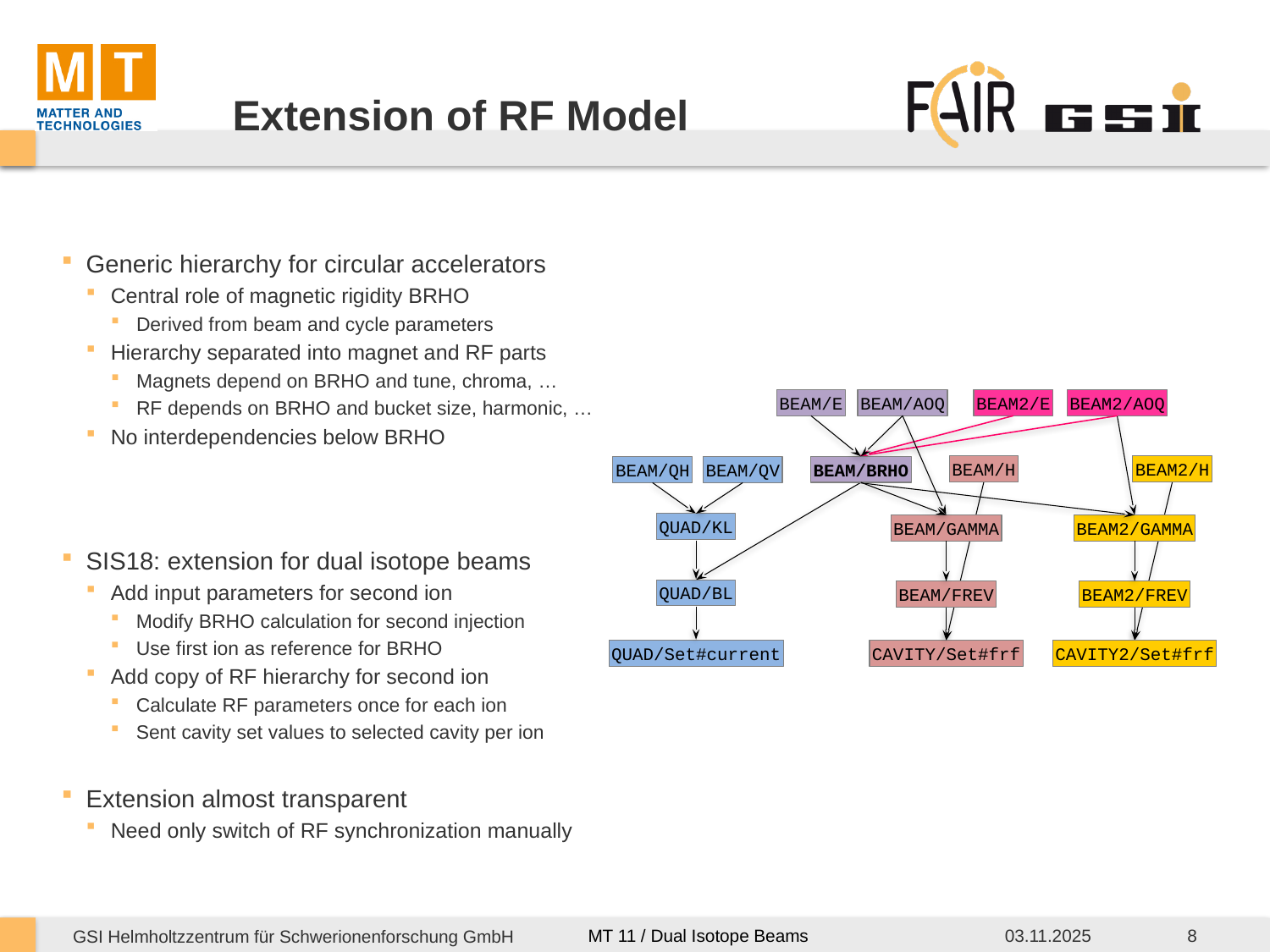

# Extension of RF Model

Generic hierarchy for circular accelerators
Central role of magnetic rigidity BRHO
Derived from beam and cycle parameters
Hierarchy separated into magnet and RF parts
Magnets depend on BRHO and tune, chroma, …
RF depends on BRHO and bucket size, harmonic, …
No interdependencies below BRHO
BEAM/AOQ
BEAM/E
BEAM/H
BEAM/BRHO
BEAM/QV
BEAM/QH
QUAD/KL
BEAM/GAMMA
QUAD/BL
BEAM/FREV
QUAD/Set#current
CAVITY/Set#frf
BEAM2/AOQ
BEAM2/E
BEAM2/H
BEAM2/GAMMA
BEAM2/FREV
CAVITY2/Set#frf

SIS18: extension for dual isotope beams
Add input parameters for second ion
Modify BRHO calculation for second injection
Use first ion as reference for BRHO
Add copy of RF hierarchy for second ion
Calculate RF parameters once for each ion
Sent cavity set values to selected cavity per ion

Extension almost transparent
Need only switch of RF synchronization manually
03.11.2025
8
MT 11 / Dual Isotope Beams